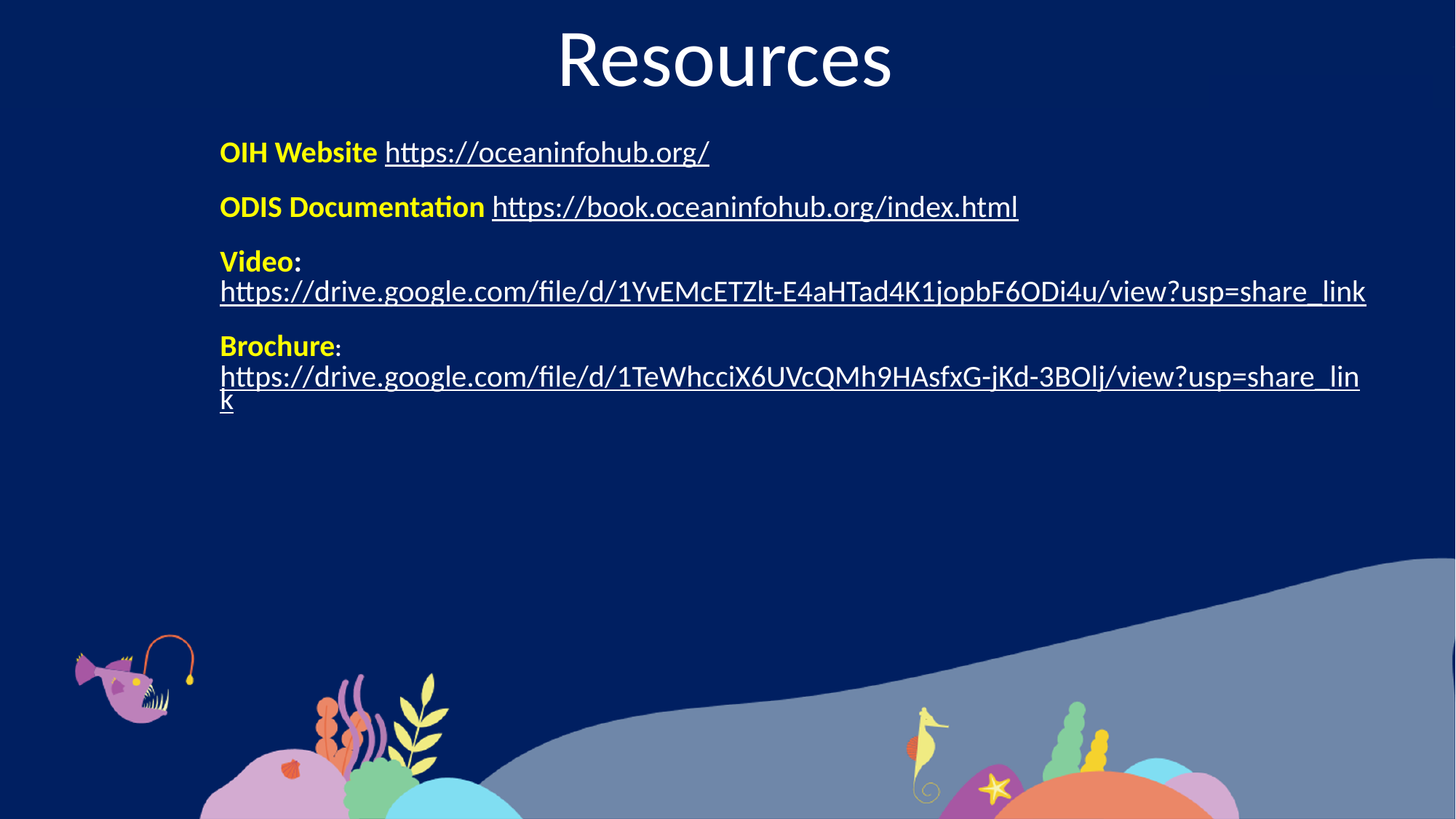

Resources

OIH Website https://oceaninfohub.org/
ODIS Documentation https://book.oceaninfohub.org/index.html
Video: https://drive.google.com/file/d/1YvEMcETZlt-E4aHTad4K1jopbF6ODi4u/view?usp=share_link
Brochure: https://drive.google.com/file/d/1TeWhcciX6UVcQMh9HAsfxG-jKd-3BOlj/view?usp=share_link